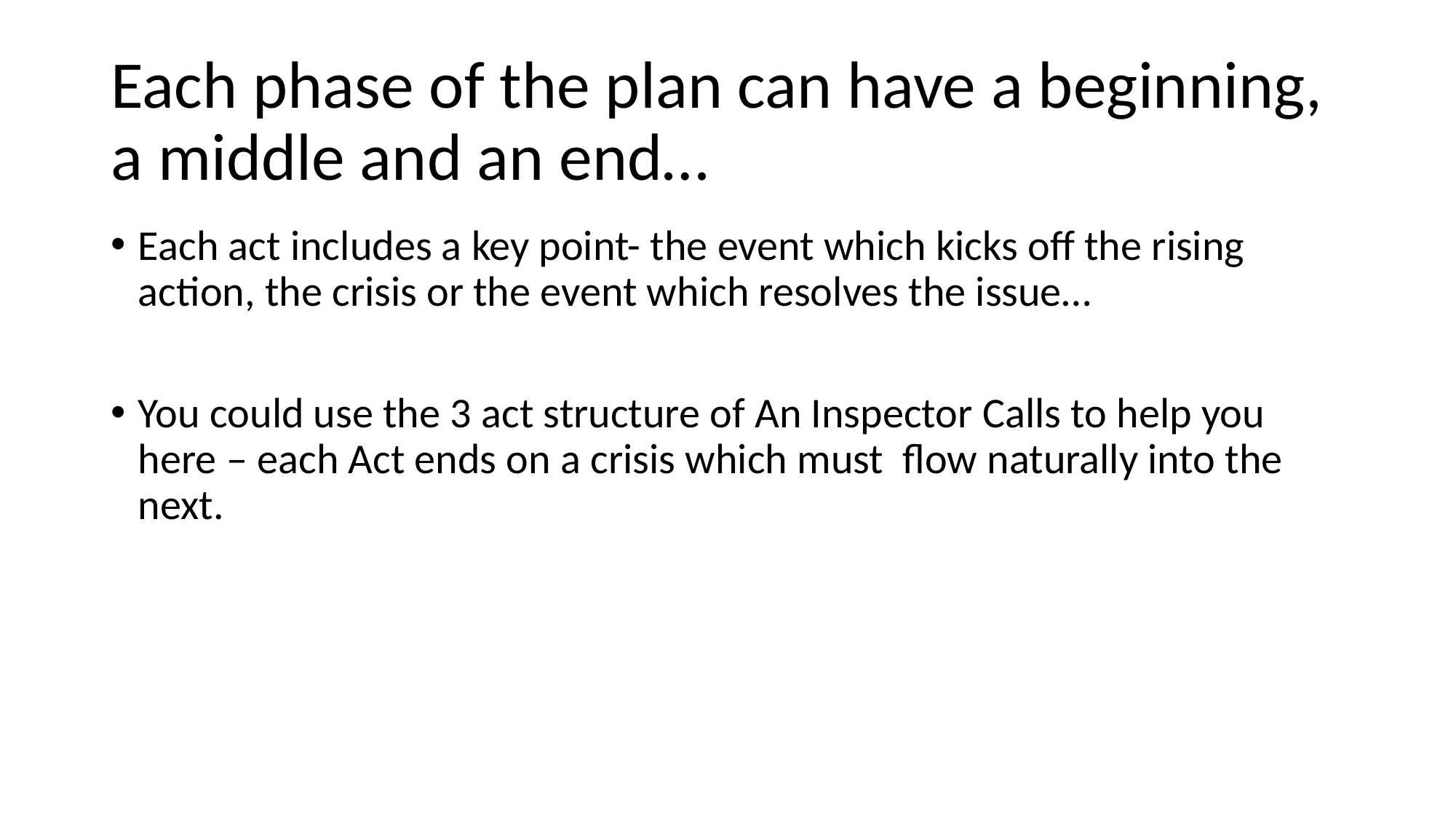

# Each phase of the plan can have a beginning, a middle and an end…
Each act includes a key point- the event which kicks off the rising action, the crisis or the event which resolves the issue…

You could use the 3 act structure of An Inspector Calls to help you here – each Act ends on a crisis which must  flow naturally into the next.